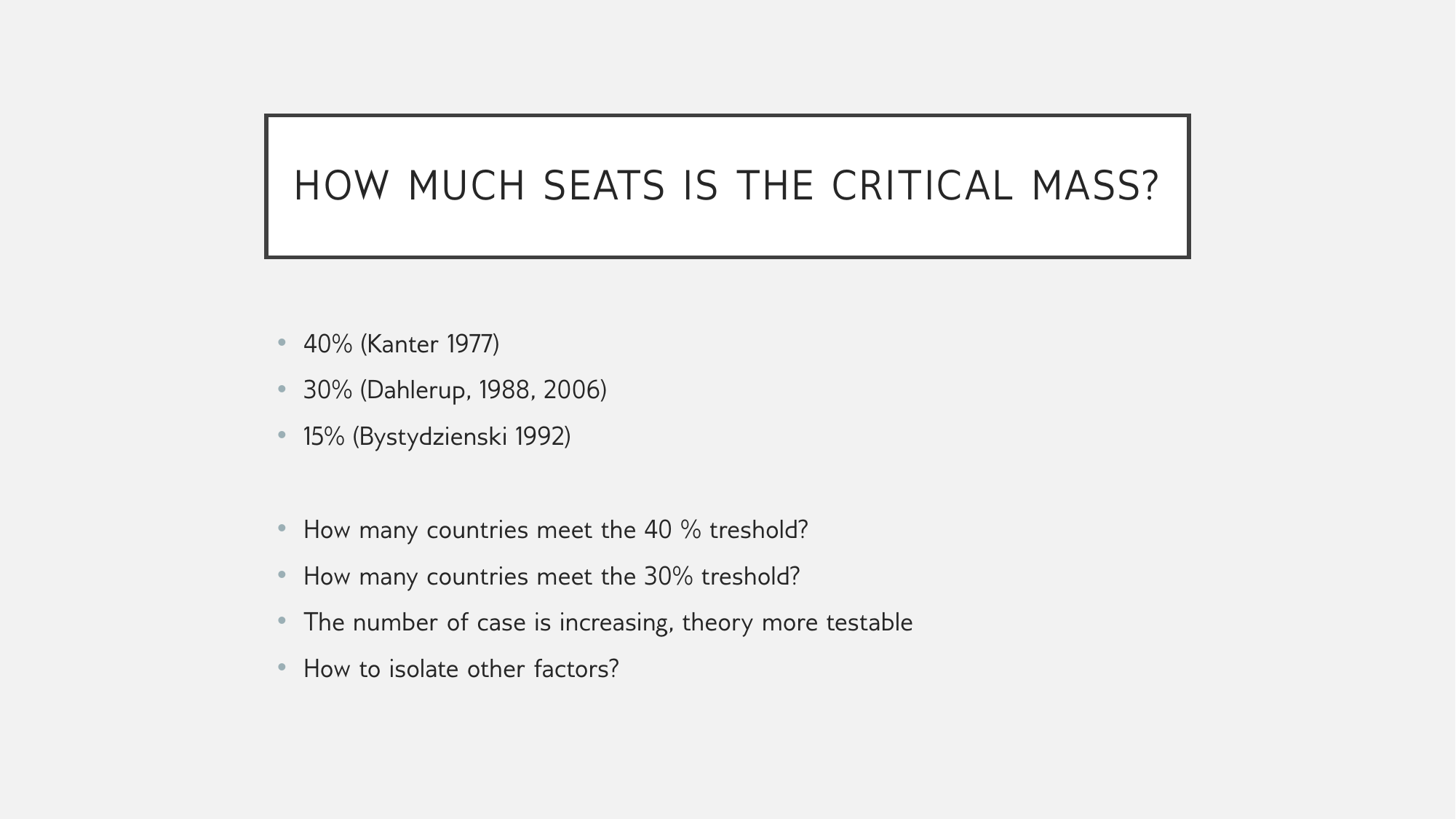

# How much seats is the Critical mass?
40% (Kanter 1977)
30% (Dahlerup, 1988, 2006)
15% (Bystydzienski 1992)

How many countries meet the 40 % treshold?
How many countries meet the 30% treshold?
The number of case is increasing, theory more testable
How to isolate other factors?